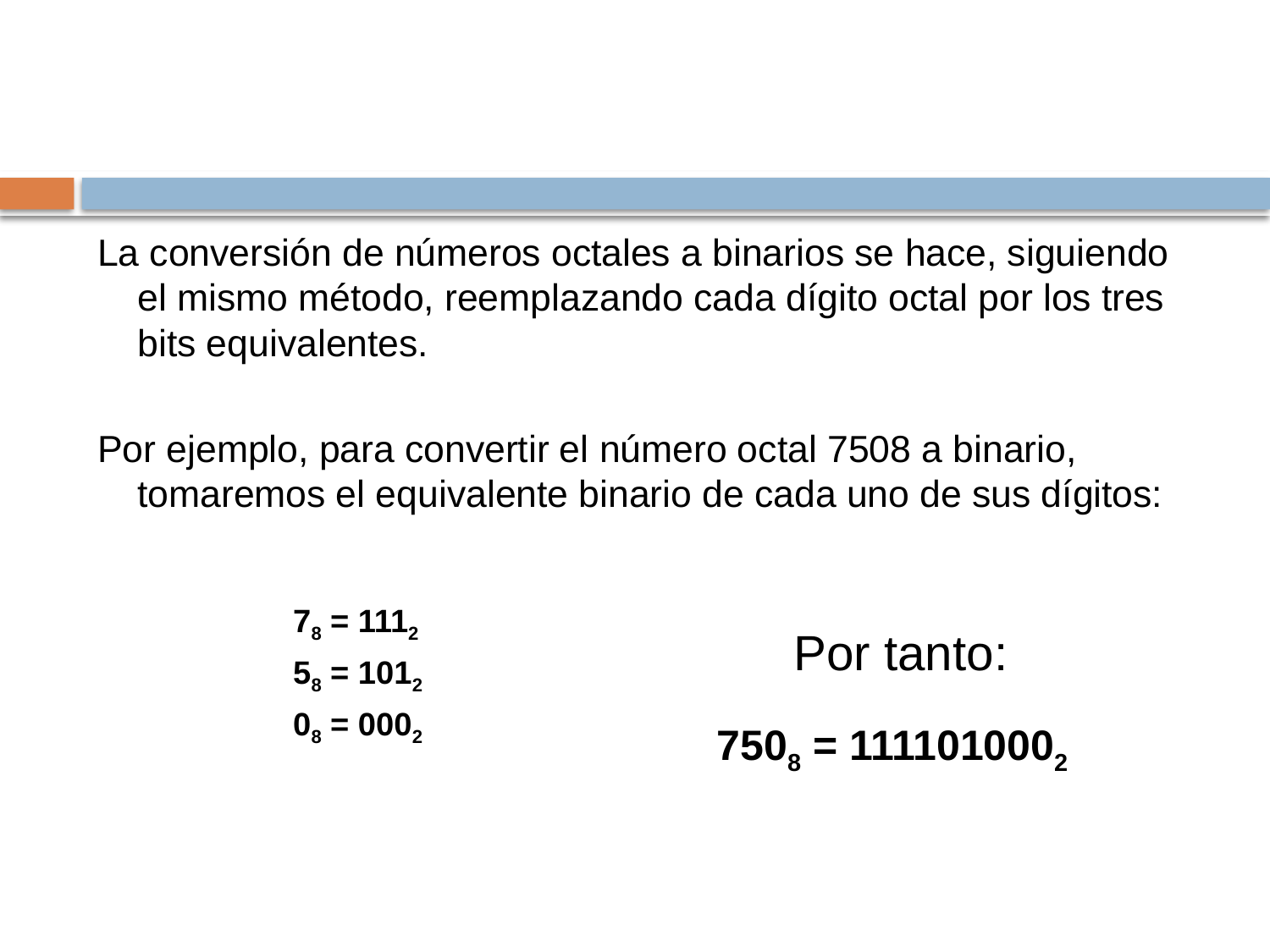

#
La conversión de números octales a binarios se hace, siguiendo el mismo método, reemplazando cada dígito octal por los tres bits equivalentes.

Por ejemplo, para convertir el número octal 7508 a binario, tomaremos el equivalente binario de cada uno de sus dígitos:
                      78 = 1112
                      58 = 1012
                      08 = 0002

Por tanto:

7508 = 1111010002